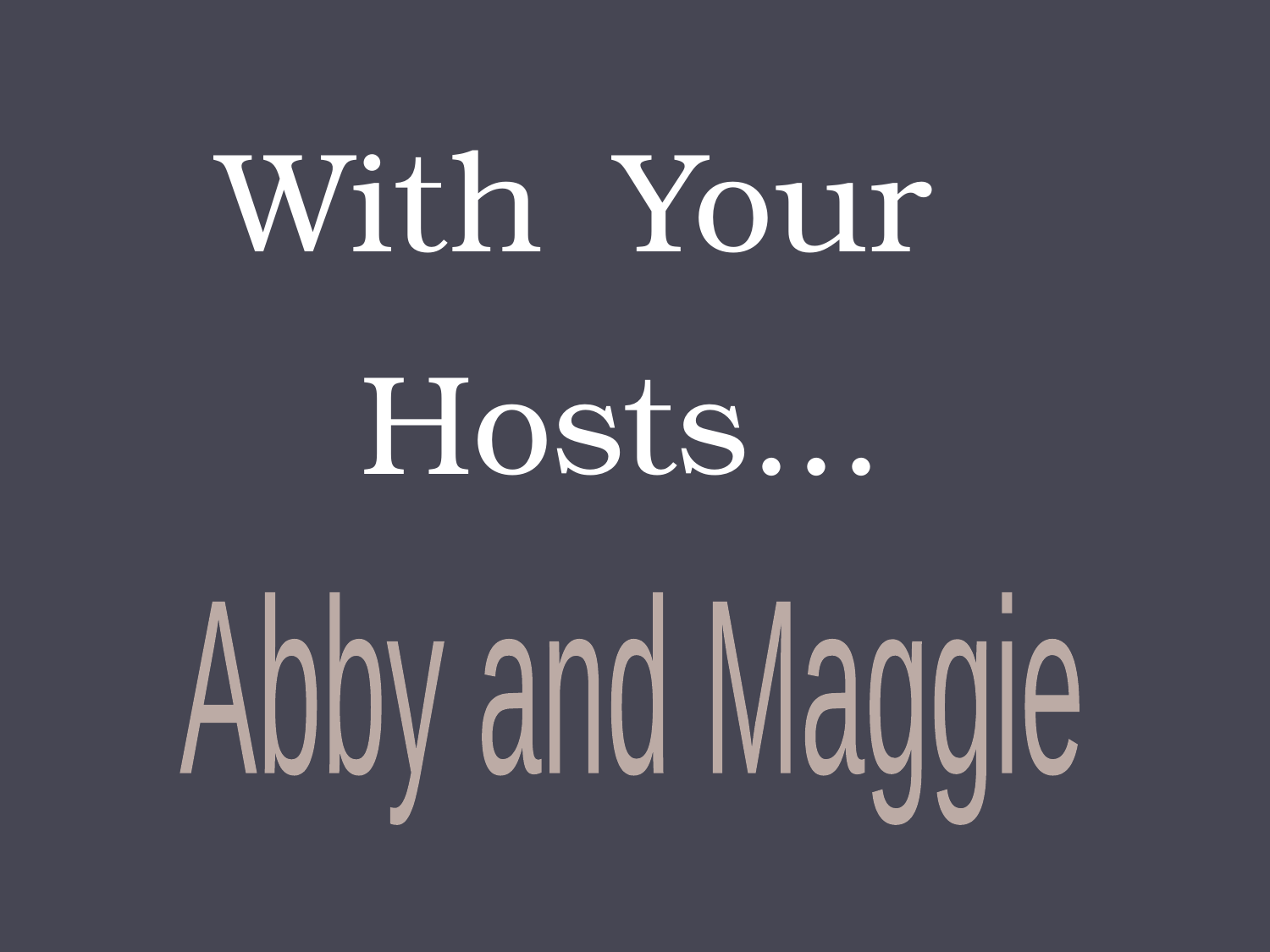

# With
Your
Hosts...
Abby and Maggie